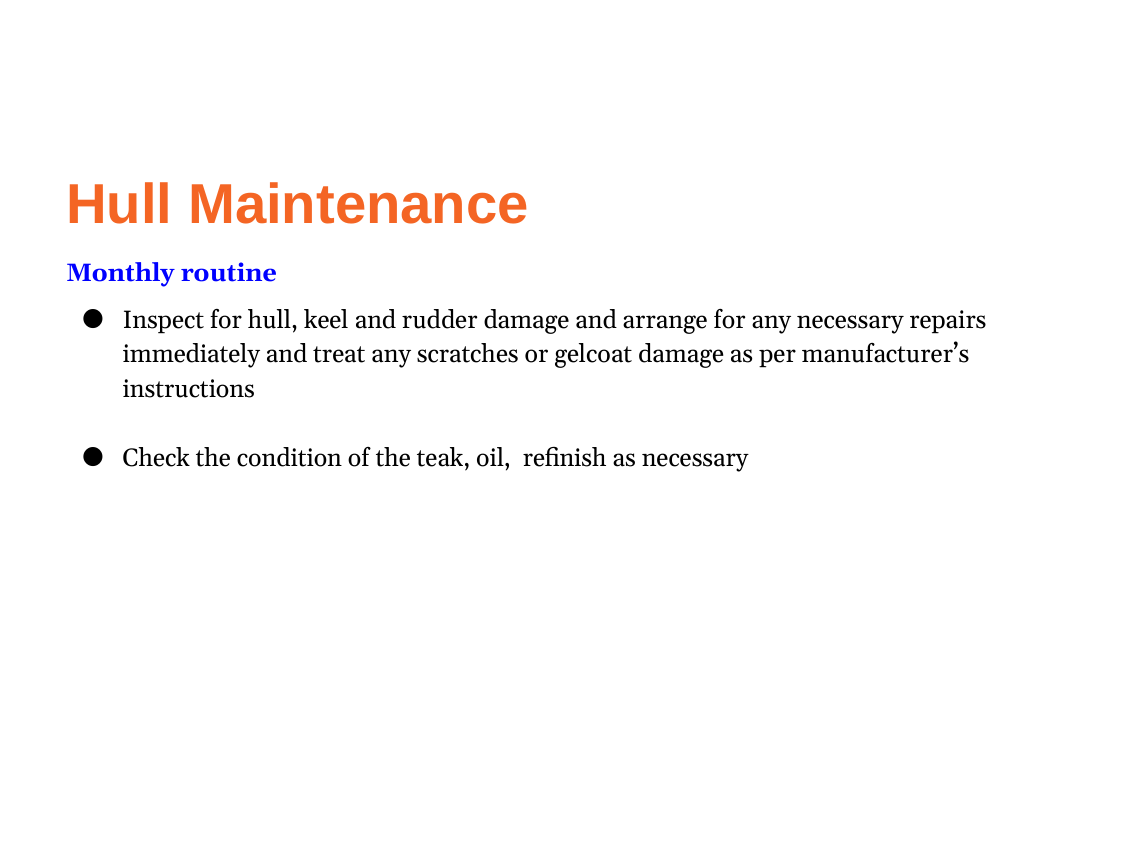

Hull Maintenance
Monthly routine
Inspect for hull, keel and rudder damage and arrange for any necessary repairs immediately and treat any scratches or gelcoat damage as per manufacturer’s instructions
Check the condition of the teak, oil,  refinish as necessary